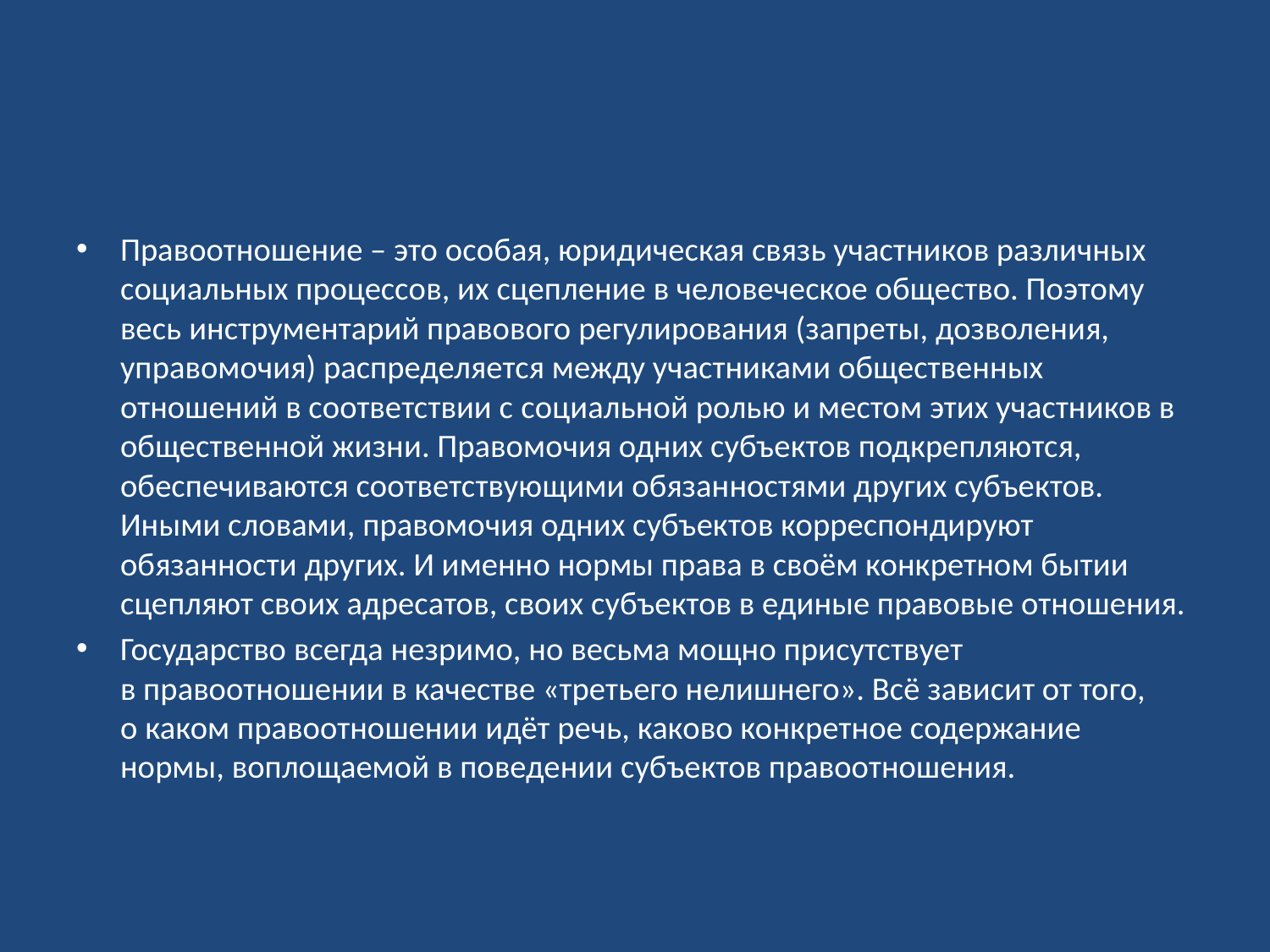

#
Правоотношение – это особая, юридическая связь участников различных социальных процессов, их сцепление в человеческое общество. Поэтому весь инструментарий правового регулирования (запреты, дозволения, управомочия) распределяется между участниками общественных отношений в соответствии с социальной ролью и местом этих участников в общественной жизни. Правомочия одних субъектов подкрепляются, обеспечиваются соответствующими обязанностями других субъектов. Иными словами, правомочия одних субъектов корреспондируют обязанности других. И именно нормы права в своём конкретном бытии сцепляют своих адресатов, своих субъектов в единые правовые отношения.
Государство всегда незримо, но весьма мощно присутствует в правоотношении в качестве «третьего нелишнего». Всё зависит от того, о каком правоотношении идёт речь, каково конкретное содержание нормы, воплощаемой в поведении субъектов правоотношения.